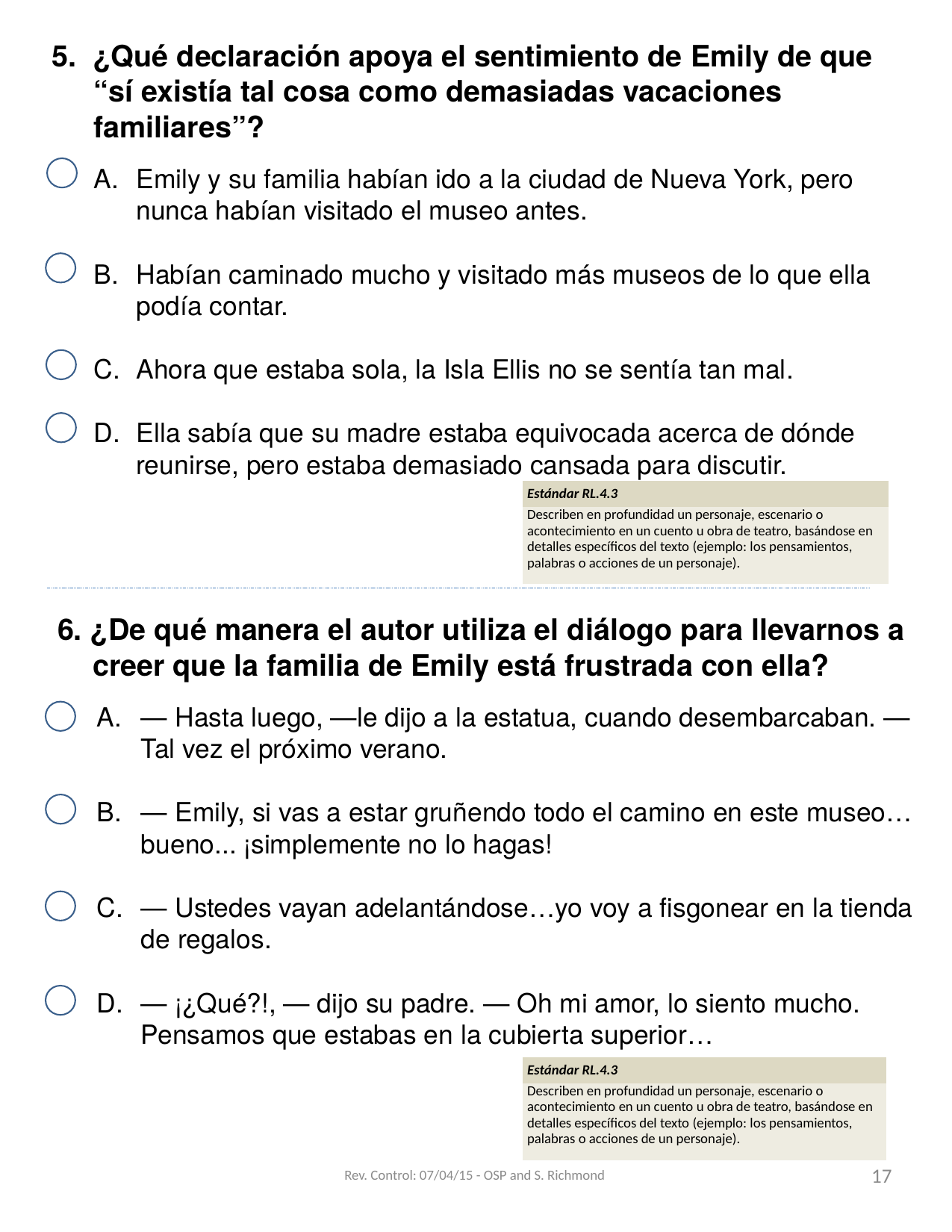

5.  ¿Qué declaración apoya el sentimiento de Emily de que “sí existía tal cosa como demasiadas vacaciones familiares”?

Emily y su familia habían ido a la ciudad de Nueva York, pero nunca habían visitado el museo antes.

Habían caminado mucho y visitado más museos de lo que ella podía contar.

Ahora que estaba sola, la Isla Ellis no se sentía tan mal.

Ella sabía que su madre estaba equivocada acerca de dónde reunirse, pero estaba demasiado cansada para discutir.

| Estándar RL.4.3 |
| --- |
| Describen en profundidad un personaje, escenario o acontecimiento en un cuento u obra de teatro, basándose en detalles específicos del texto (ejemplo: los pensamientos, palabras o acciones de un personaje). |
6. ¿De qué manera el autor utiliza el diálogo para llevarnos a creer que la familia de Emily está frustrada con ella?

— Hasta luego, —le dijo a la estatua, cuando desembarcaban. — Tal vez el próximo verano.

— Emily, si vas a estar gruñendo todo el camino en este museo…bueno... ¡simplemente no lo hagas!

— Ustedes vayan adelantándose…yo voy a fisgonear en la tienda de regalos.

— ¡¿Qué?!, — dijo su padre. — Oh mi amor, lo siento mucho. Pensamos que estabas en la cubierta superior…

| Estándar RL.4.3 |
| --- |
| Describen en profundidad un personaje, escenario o acontecimiento en un cuento u obra de teatro, basándose en detalles específicos del texto (ejemplo: los pensamientos, palabras o acciones de un personaje). |
Rev. Control: 07/04/15 - OSP and S. Richmond
17